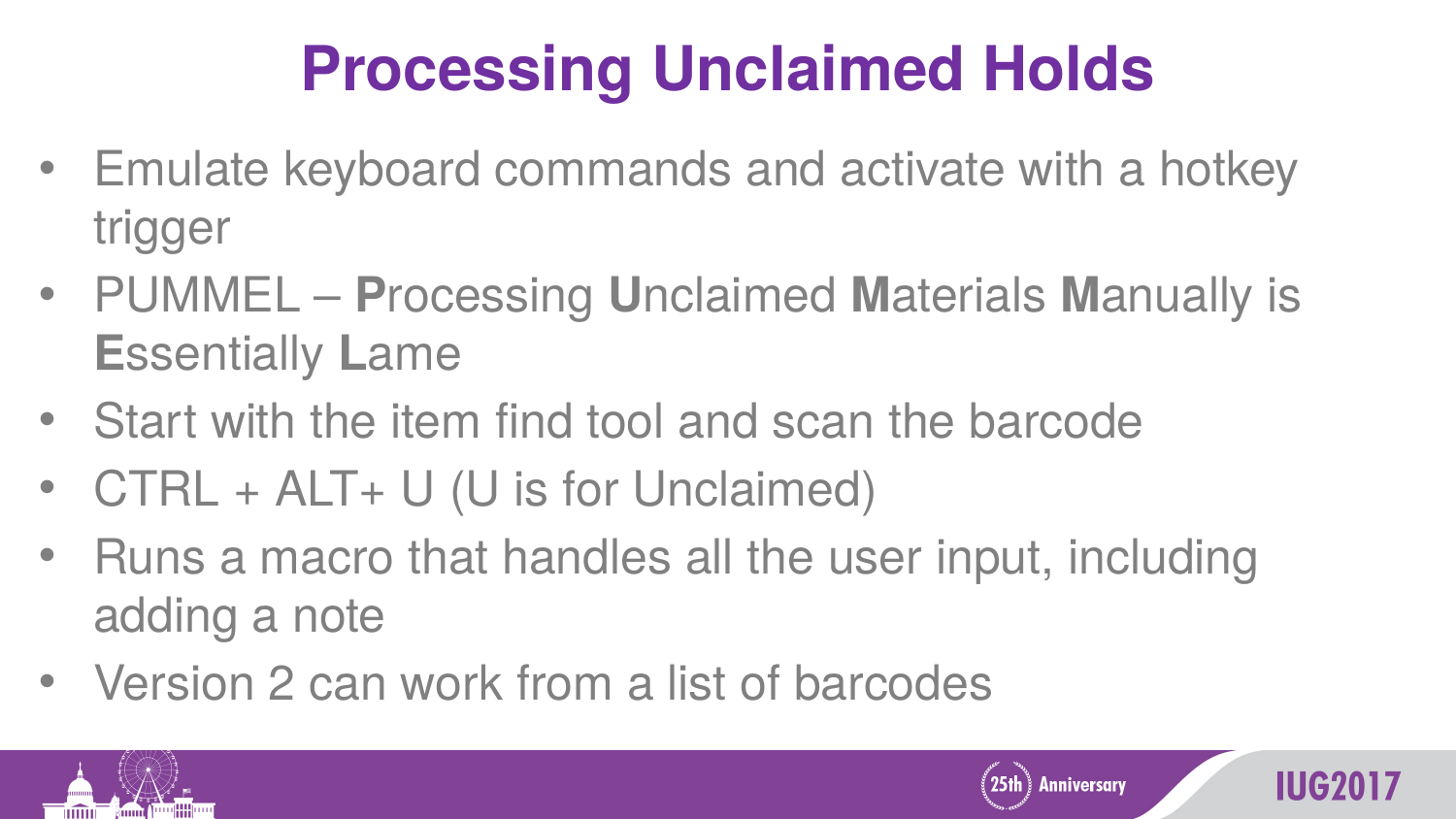

# Processing Unclaimed Holds
Emulate keyboard commands and activate with a hotkey trigger
PUMMEL – Processing Unclaimed Materials Manually is Essentially Lame
Start with the item find tool and scan the barcode
CTRL + ALT+ U (U is for Unclaimed)
Runs a macro that handles all the user input, including adding a note
Version 2 can work from a list of barcodes